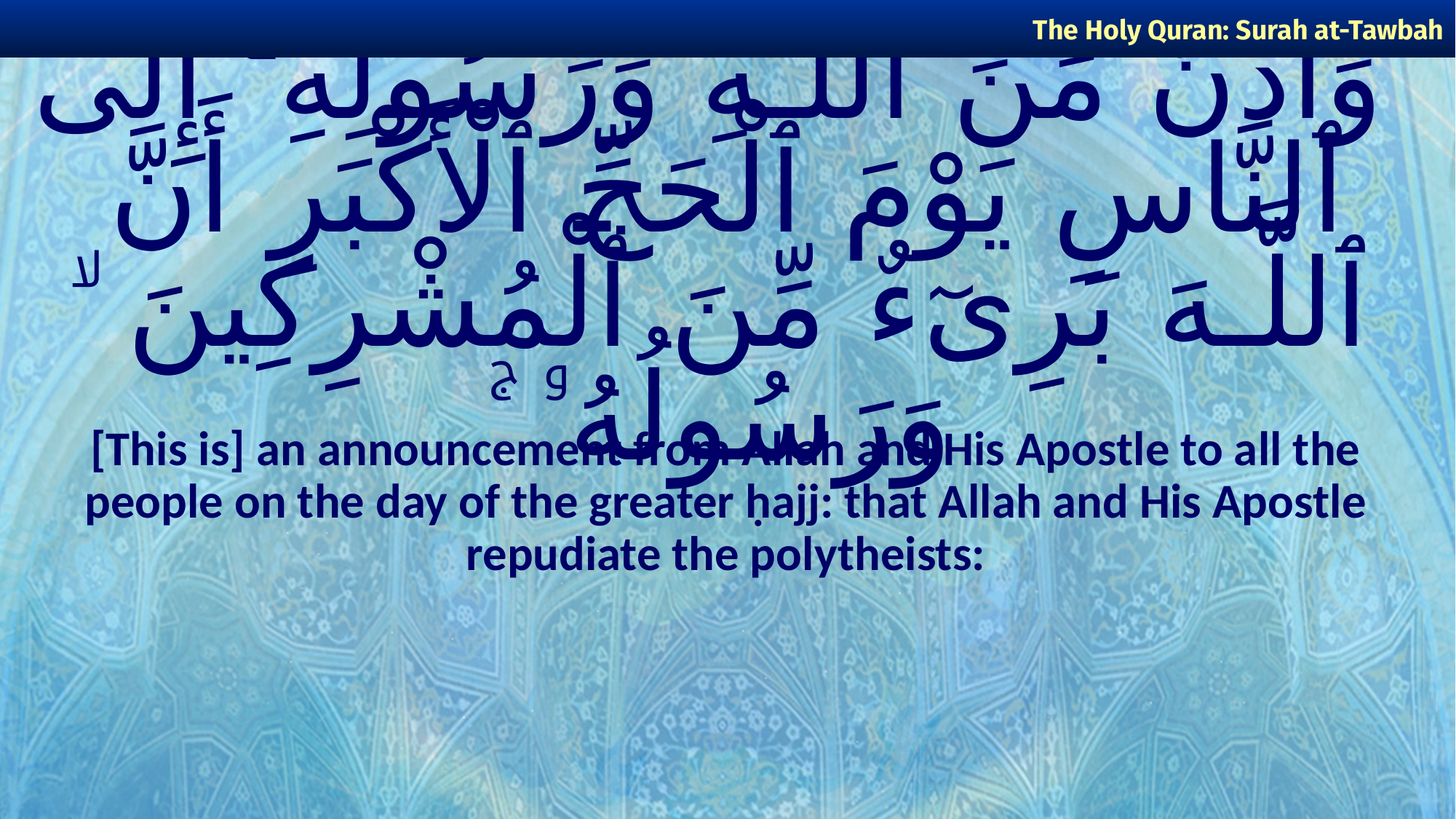

The Holy Quran: Surah at-Tawbah
# وَأَذَٰنٌ مِّنَ ٱللَّـهِ وَرَسُولِهِۦٓ إِلَى ٱلنَّاسِ يَوْمَ ٱلْحَجِّ ٱلْأَكْبَرِ أَنَّ ٱللَّـهَ بَرِىٓءٌ مِّنَ ٱلْمُشْرِكِينَ ۙ وَرَسُولُهُۥ ۚ
[This is] an announcement from Allah and His Apostle to all the people on the day of the greater ḥajj: that Allah and His Apostle repudiate the polytheists: